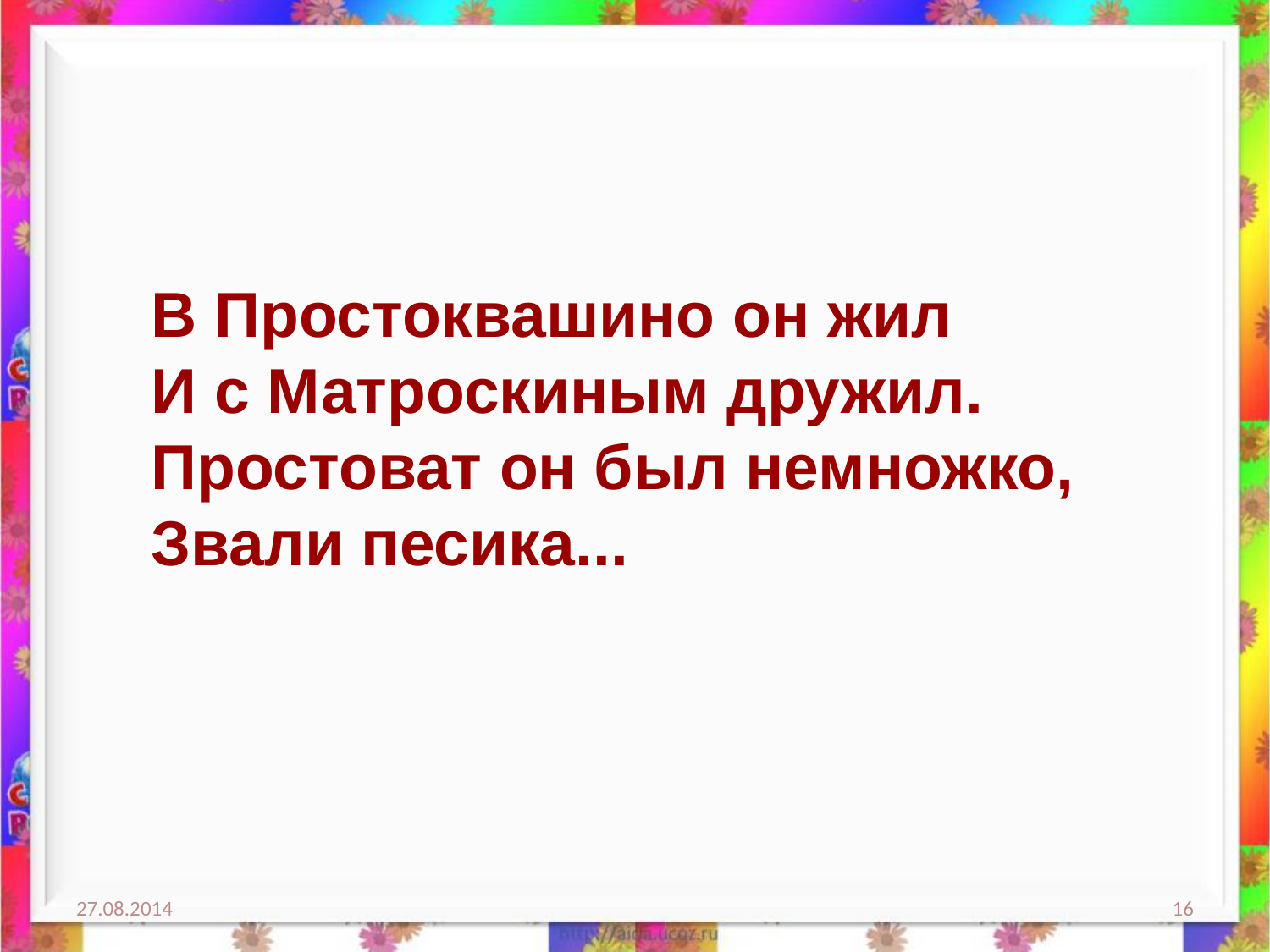

В Простоквашино он жил
И с Матроскиным дружил.
Простоват он был немножко,
Звали песика...
27.08.2014
16